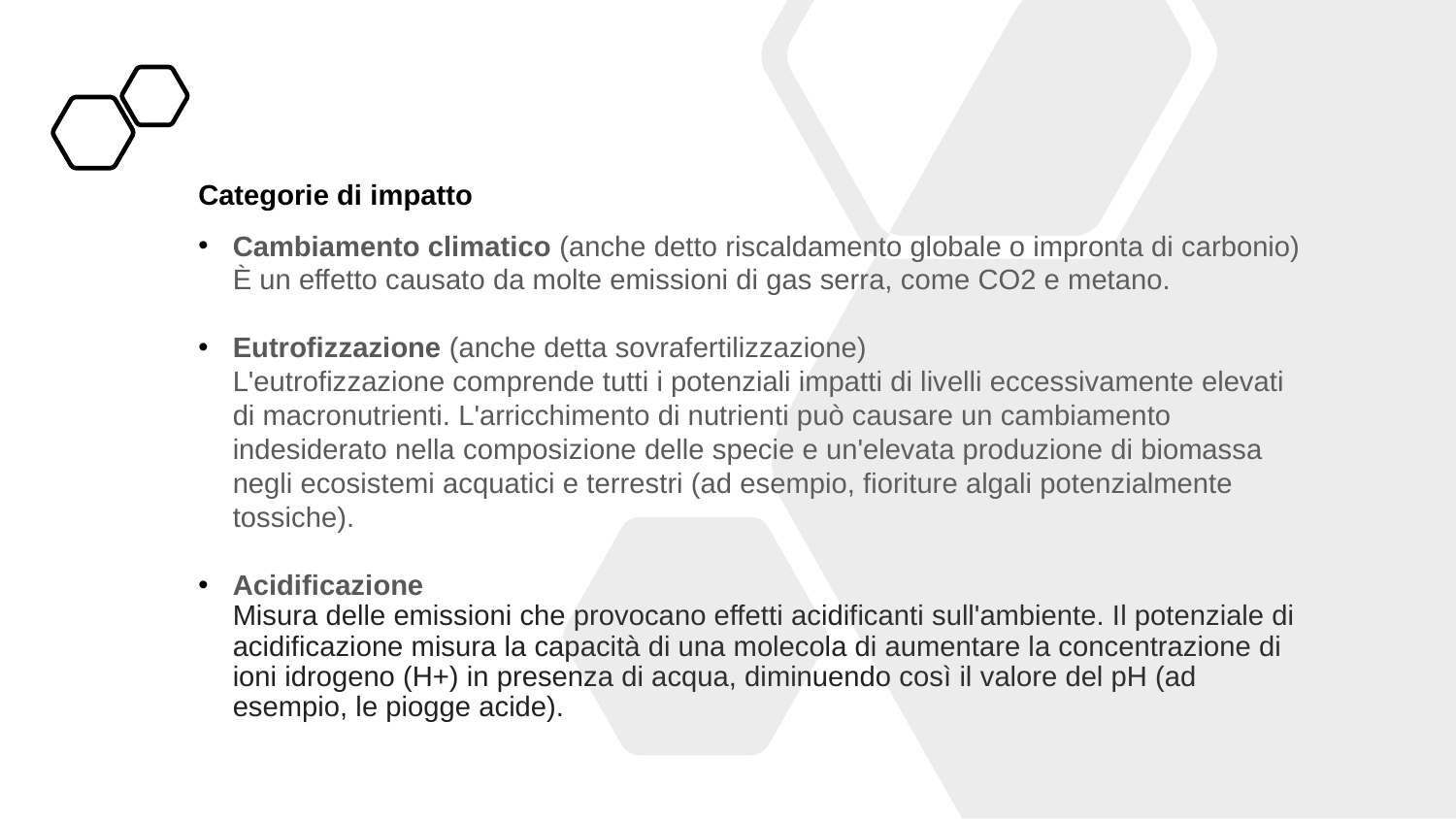

# Categorie di impatto
Cambiamento climatico (anche detto riscaldamento globale o impronta di carbonio)
È un effetto causato da molte emissioni di gas serra, come CO2 e metano.

Eutrofizzazione (anche detta sovrafertilizzazione)
L'eutrofizzazione comprende tutti i potenziali impatti di livelli eccessivamente elevati di macronutrienti. L'arricchimento di nutrienti può causare un cambiamento indesiderato nella composizione delle specie e un'elevata produzione di biomassa negli ecosistemi acquatici e terrestri (ad esempio, fioriture algali potenzialmente tossiche).

Acidificazione
Misura delle emissioni che provocano effetti acidificanti sull'ambiente. Il potenziale di acidificazione misura la capacità di una molecola di aumentare la concentrazione di ioni idrogeno (H+) in presenza di acqua, diminuendo così il valore del pH (ad esempio, le piogge acide).